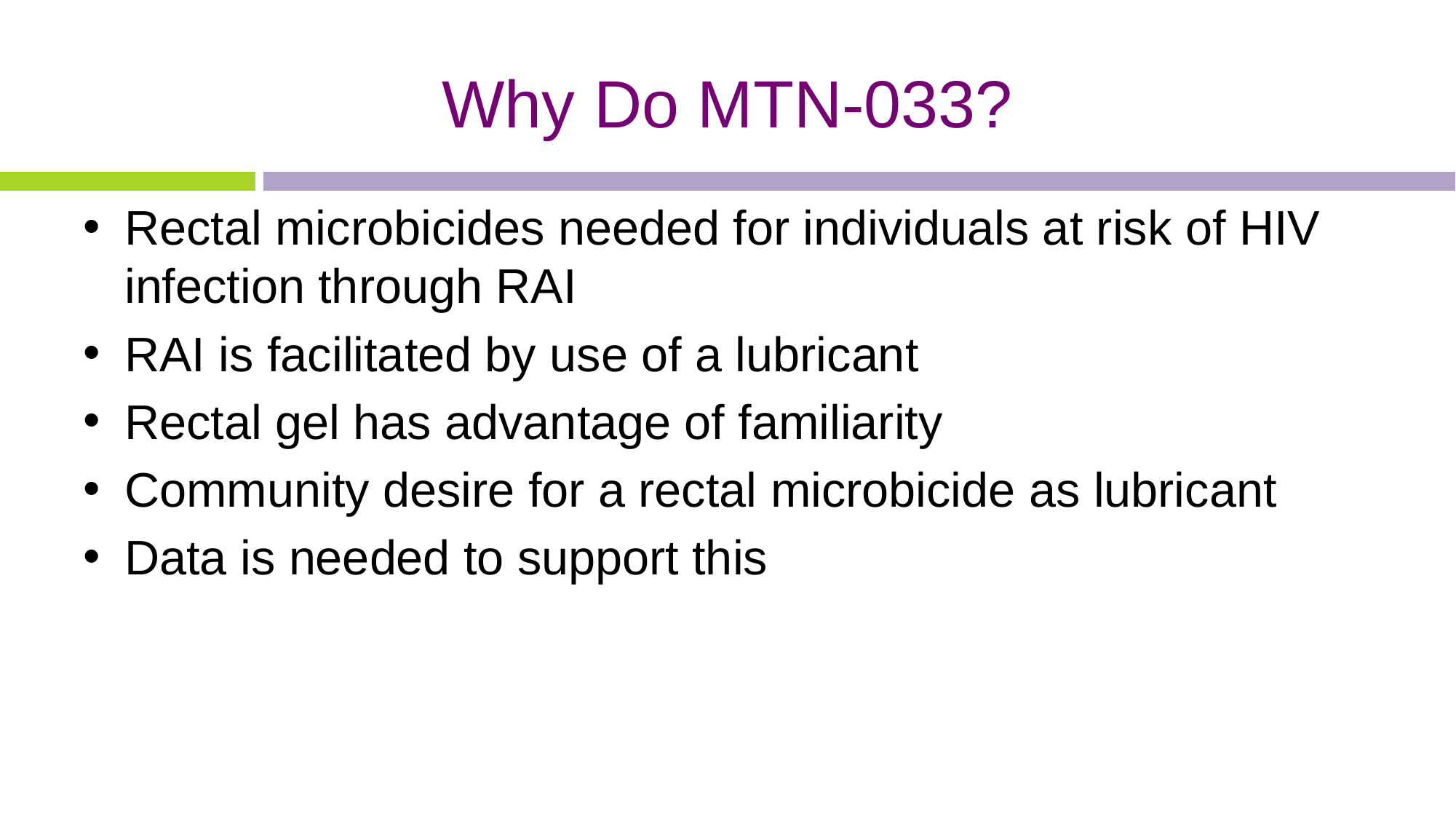

# Why Do MTN-033?
Rectal microbicides needed for individuals at risk of HIV infection through RAI
RAI is facilitated by use of a lubricant
Rectal gel has advantage of familiarity
Community desire for a rectal microbicide as lubricant
Data is needed to support this